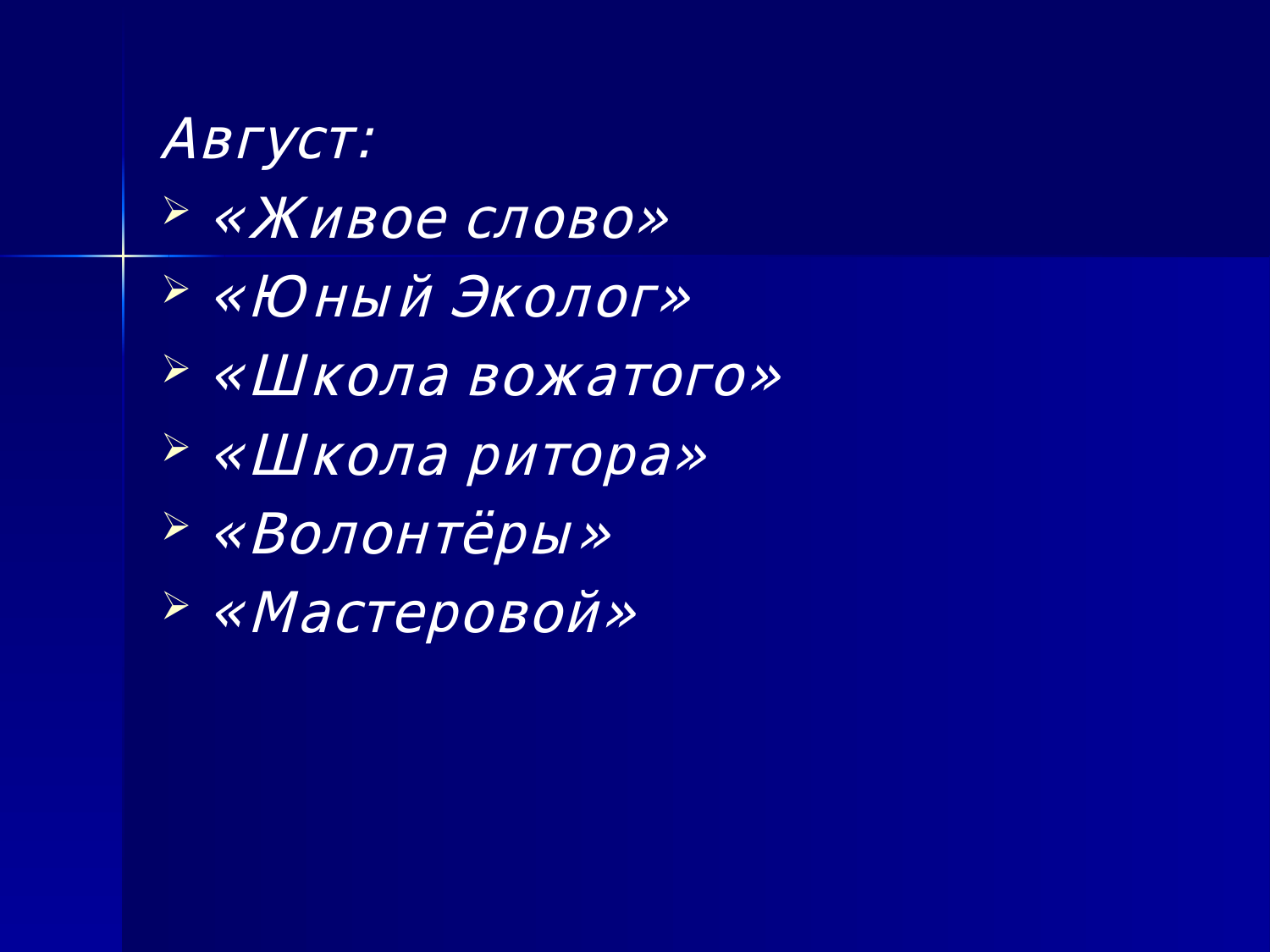

Август:
«Живое слово»
«Юный Эколог»
«Школа вожатого»
«Школа ритора»
«Волонтёры»
«Мастеровой»